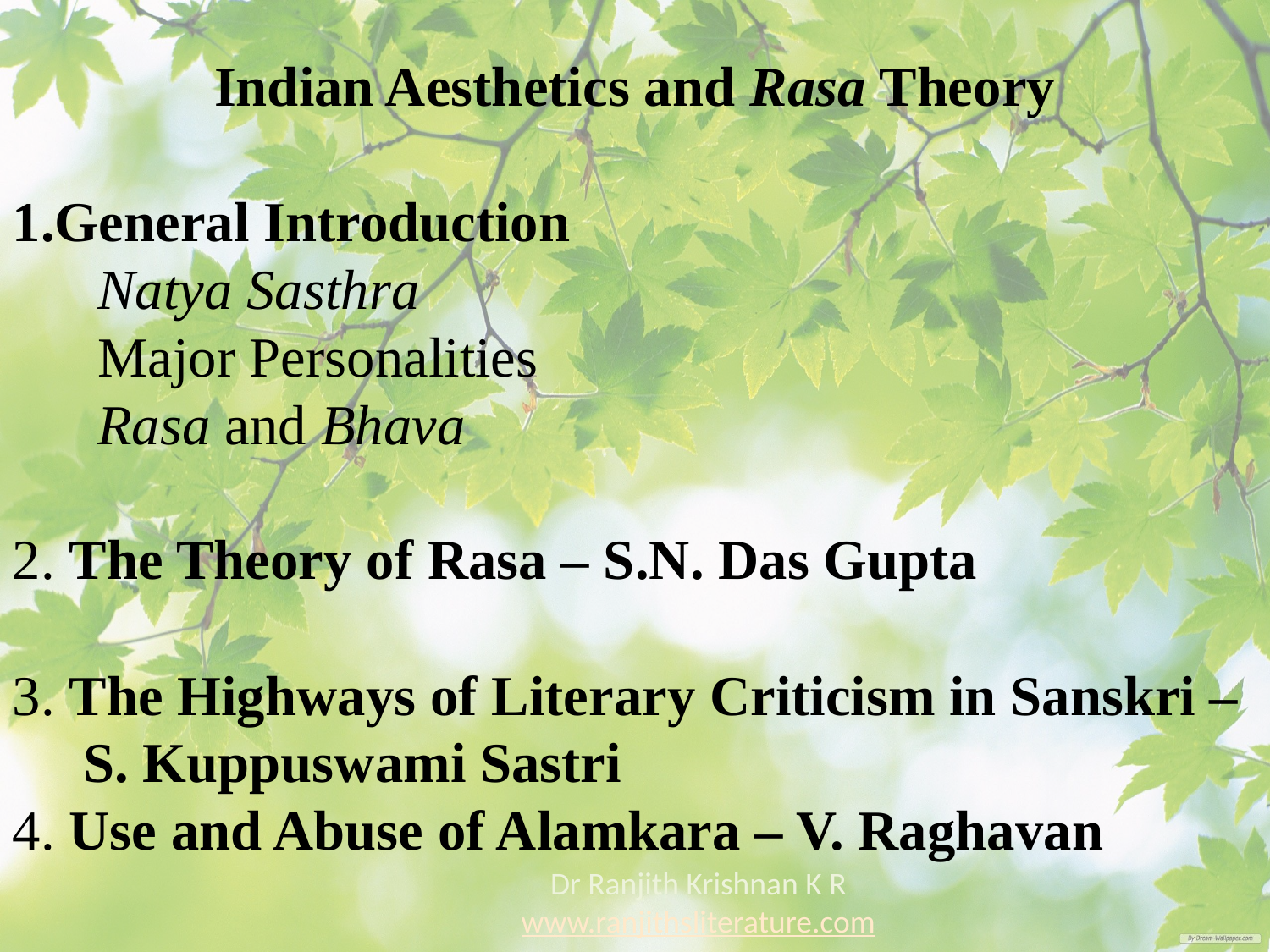

Indian Aesthetics and Rasa Theory

1.General Introduction
      Natya Sasthra
      Major Personalities
      Rasa and Bhava

2. The Theory of Rasa – S.N. Das Gupta

3. The Highways of Literary Criticism in Sanskri –
     S. Kuppuswami Sastri
4. Use and Abuse of Alamkara – V. Raghavan